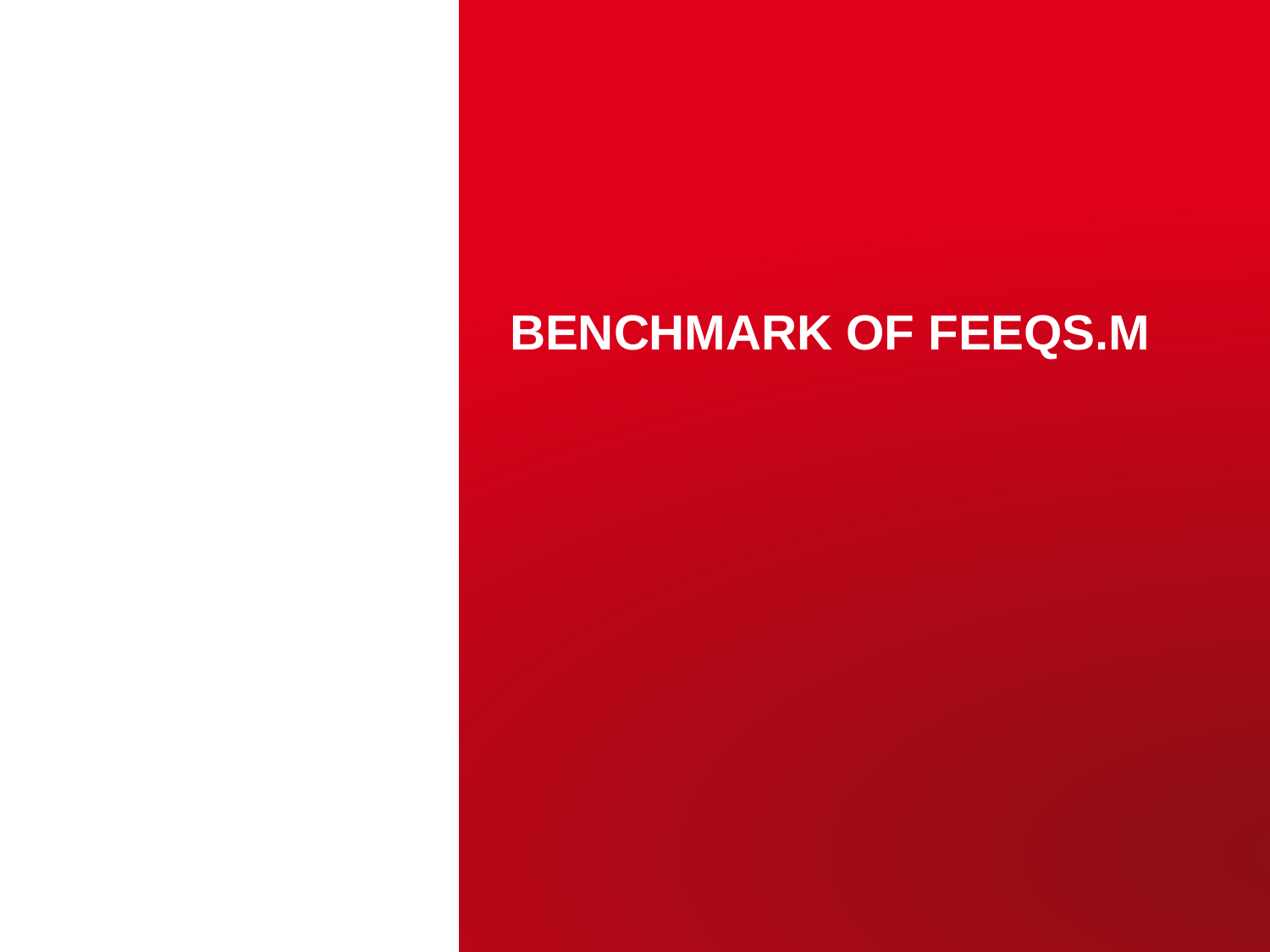

# Benchmark of FEEQS.M
WPSA | 02/04/2020
|  PAGE 9